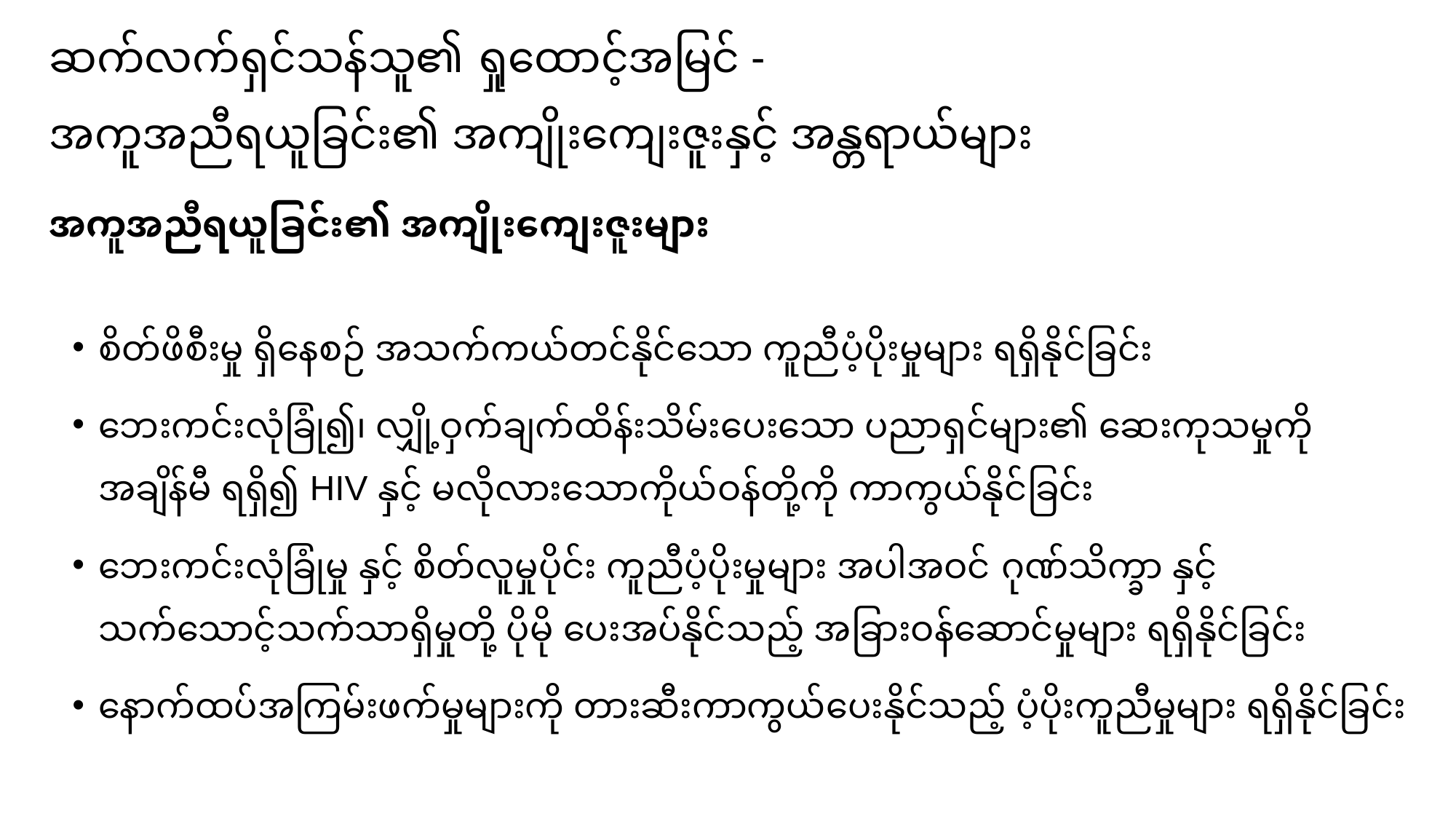

# ဆက်လက်ရှင်သန်သူ၏ ရှုထောင့်အမြင် - အကူအညီရယူခြင်း၏ အကျိုးကျေးဇူးနှင့် အန္တရာယ်များ
အကူအညီရယူခြင်း၏ အကျိုးကျေးဇူးများ
စိတ်ဖိစီးမှု ရှိနေစဉ် အသက်ကယ်တင်နိုင်သော ကူညီပံ့ပိုးမှုများ ရရှိနိုင်ခြင်း
ဘေးကင်းလုံခြုံ၍၊ လျှို့ဝှက်ချက်ထိန်းသိမ်းပေးသော ပညာရှင်များ၏ ဆေးကုသမှုကို အချိန်မီ ရရှိ၍ HIV နှင့် မလိုလားသောကိုယ်ဝန်တို့ကို ကာကွယ်နိုင်ခြင်း
ဘေးကင်းလုံခြုံမှု နှင့် စိတ်လူမှုပိုင်း ကူညီပံ့ပိုးမှုများ အပါအဝင် ဂုဏ်သိက္ခာ နှင့် သက်သောင့်သက်သာရှိမှုတို့ ပိုမို ပေးအပ်နိုင်သည့် အခြားဝန်ဆောင်မှုများ ရရှိနိုင်ခြင်း
နောက်ထပ်အကြမ်းဖက်မှုများကို တားဆီးကာကွယ်ပေးနိုင်သည့် ပံ့ပိုးကူညီမှုများ ရရှိနိုင်ခြင်း